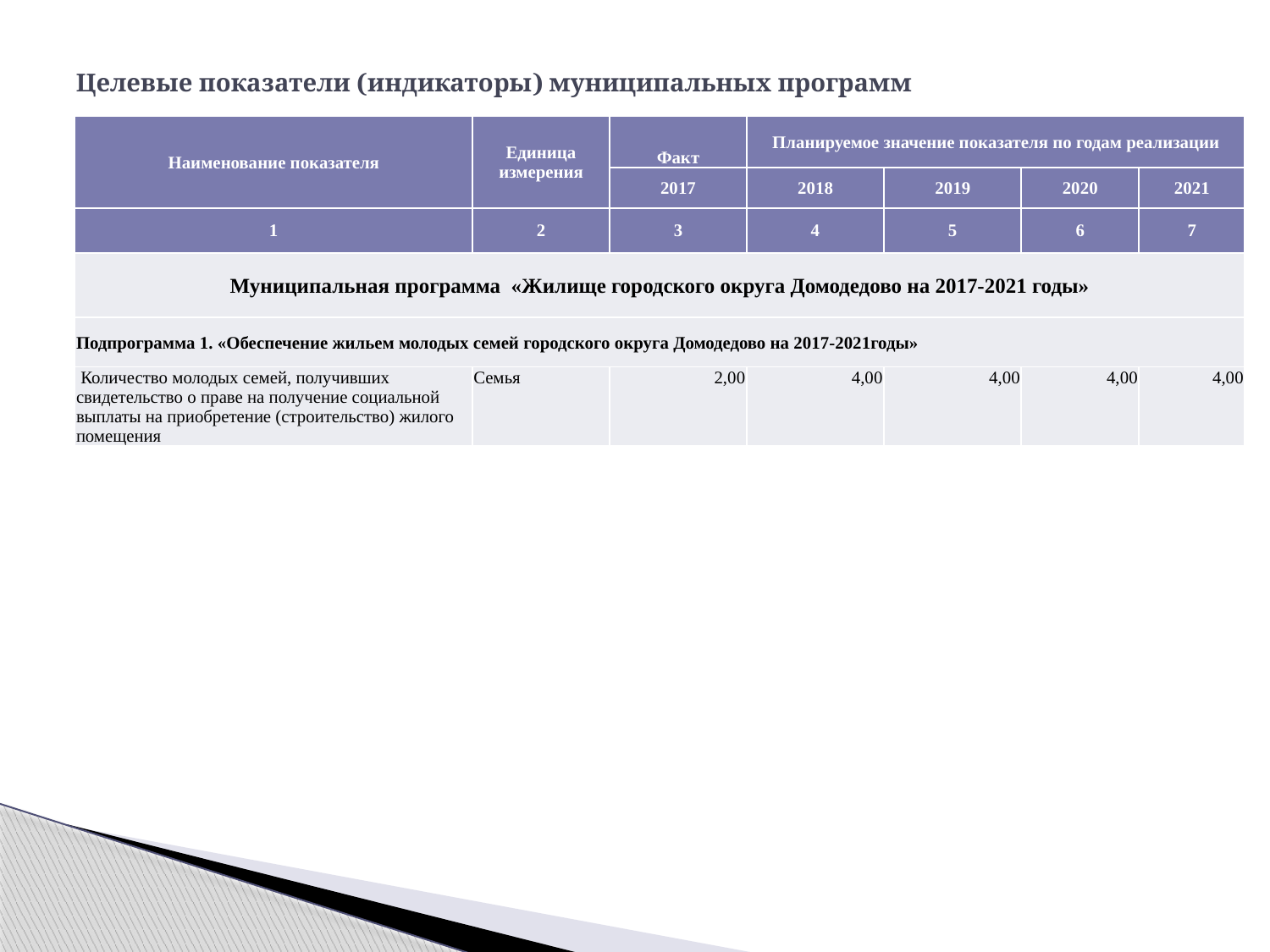

# Целевые показатели (индикаторы) муниципальных программ
| Наименование показателя | Единица измерения | Факт | Планируемое значение показателя по годам реализации |  |  |  |
| --- | --- | --- | --- | --- | --- | --- |
|  |  | 2017 | 2018 | 2019 | 2020 | 2021 |
| 1 | 2 | 3 | 4 | 5 | 6 | 7 |
| Муниципальная программа «Жилище городского округа Домодедово на 2017-2021 годы» |  |  |  |  |  |  |
| Подпрограмма 1. «Обеспечение жильем молодых семей городского округа Домодедово на 2017-2021годы» |  |  |  |  |  |  |
| Количество молодых семей, получивших свидетельство о праве на получение социальной выплаты на приобретение (строительство) жилого помещения | Семья | 2,00 | 4,00 | 4,00 | 4,00 | 4,00 |